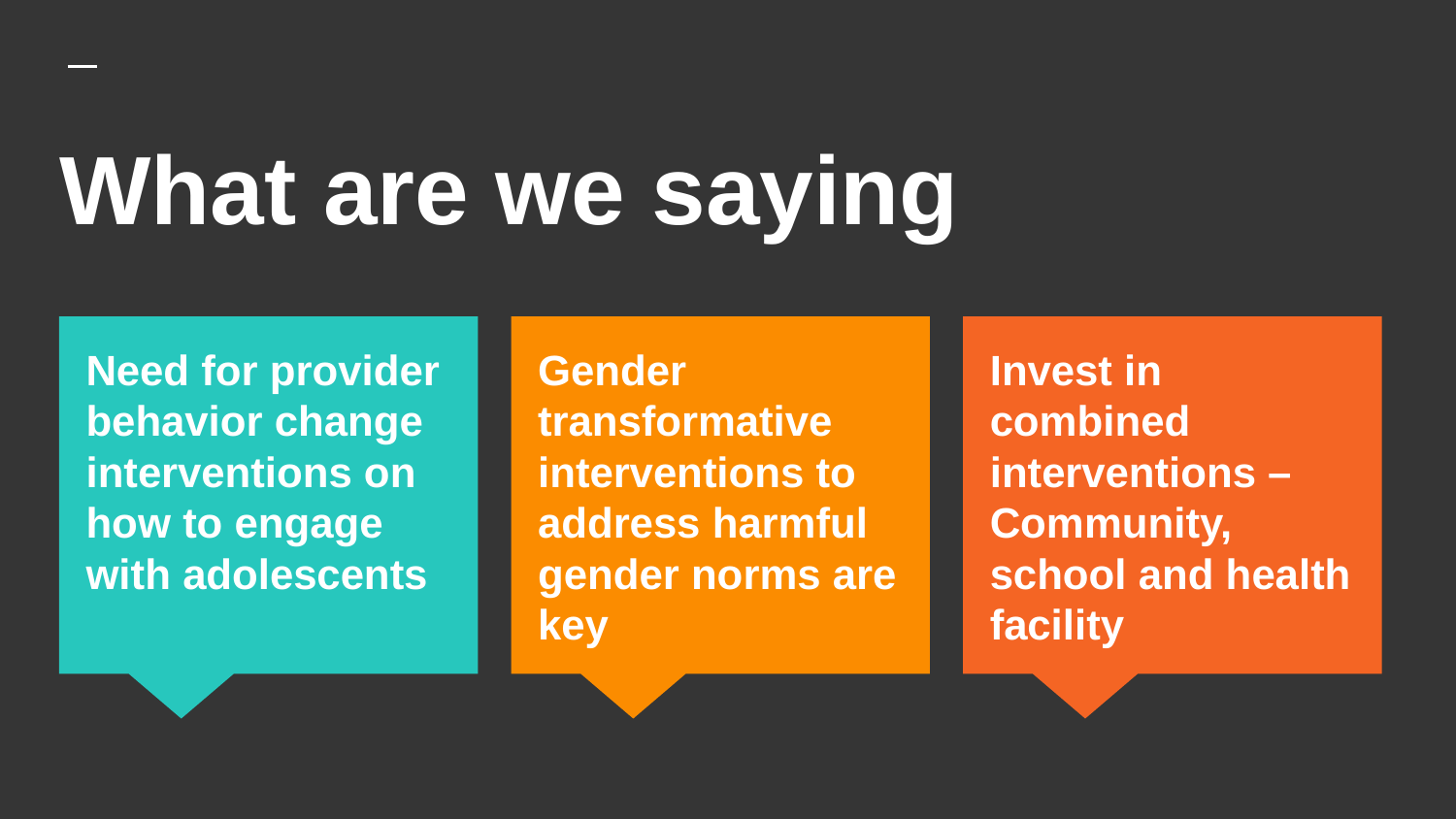

# What are we saying

Need for provider behavior change interventions on how to engage with adolescents
Gender transformative interventions to address harmful gender norms are key
Invest in combined interventions –Community, school and health facility